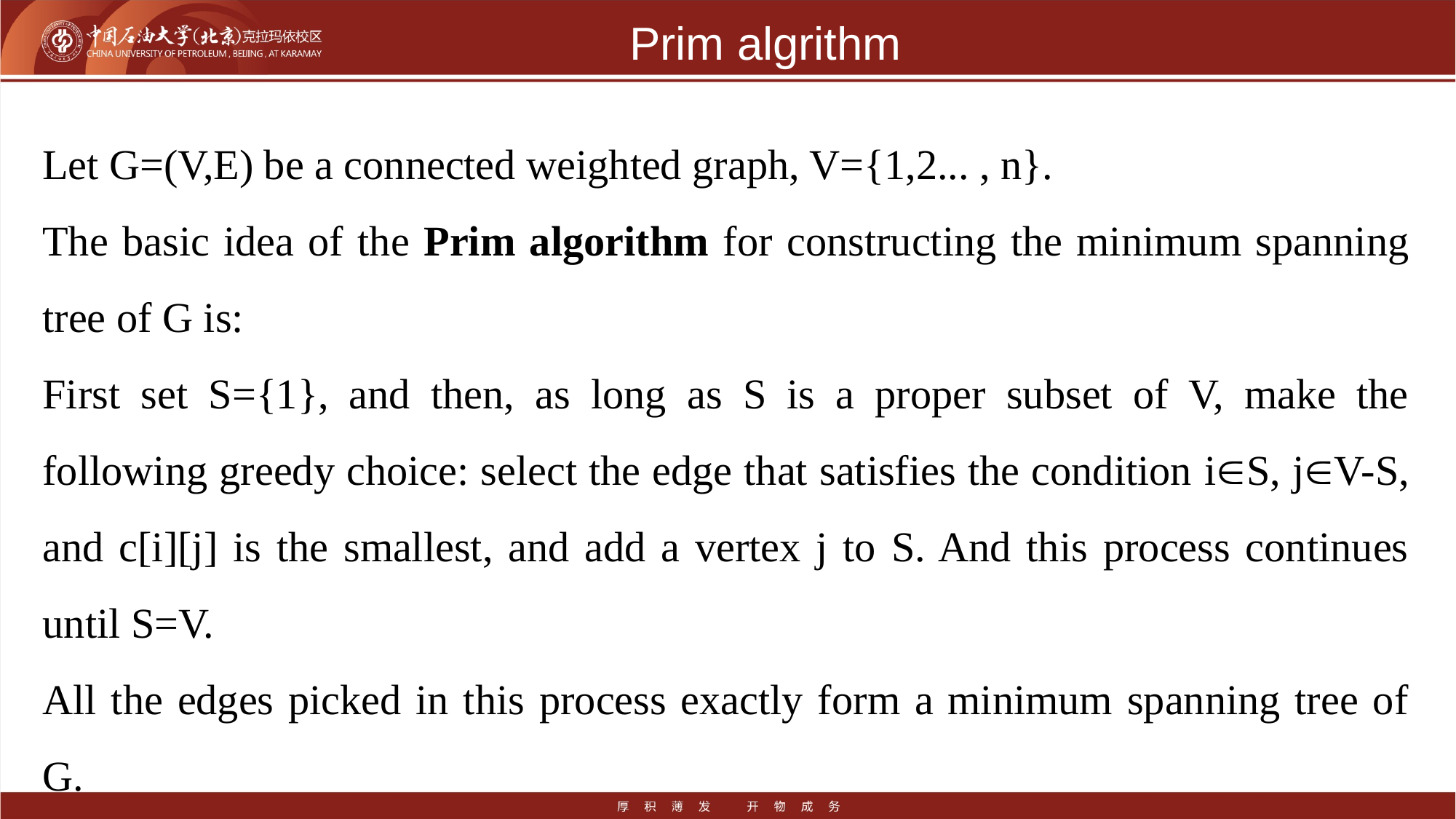

# Prim algrithm
Let G=(V,E) be a connected weighted graph, V={1,2... , n}.
The basic idea of the Prim algorithm for constructing the minimum spanning tree of G is:
First set S={1}, and then, as long as S is a proper subset of V, make the following greedy choice: select the edge that satisfies the condition i∈S, j∈V-S, and c[i][j] is the smallest, and add a vertex j to S. And this process continues until S=V.
All the edges picked in this process exactly form a minimum spanning tree of G.